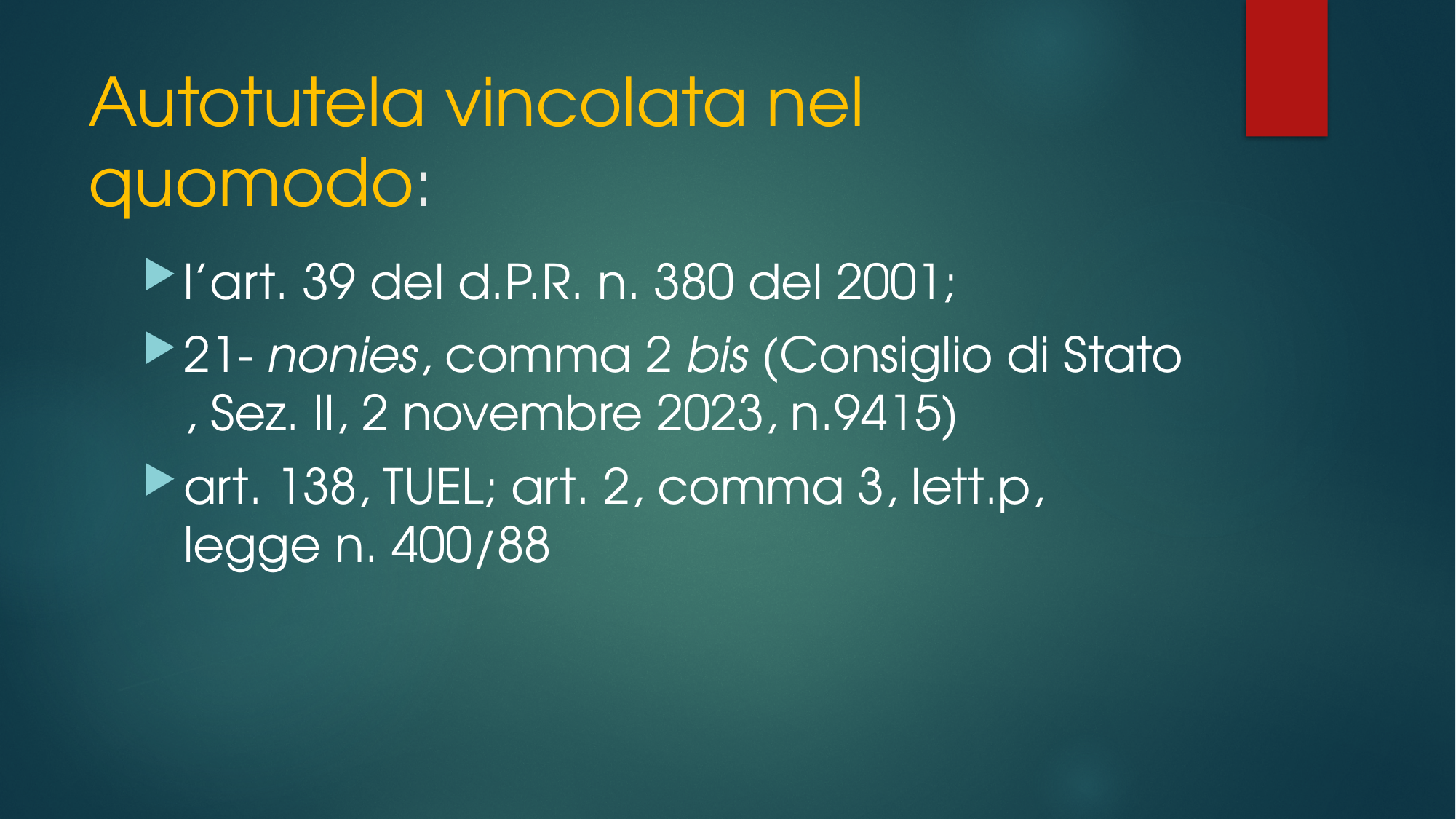

# Autotutela vincolata nel quomodo:
l’art. 39 del d.P.R. n. 380 del 2001;
21- nonies, comma 2 bis (Consiglio di Stato , Sez. II, 2 novembre 2023, n.9415)
art. 138, TUEL; art. 2, comma 3, lett.p, legge n. 400/88